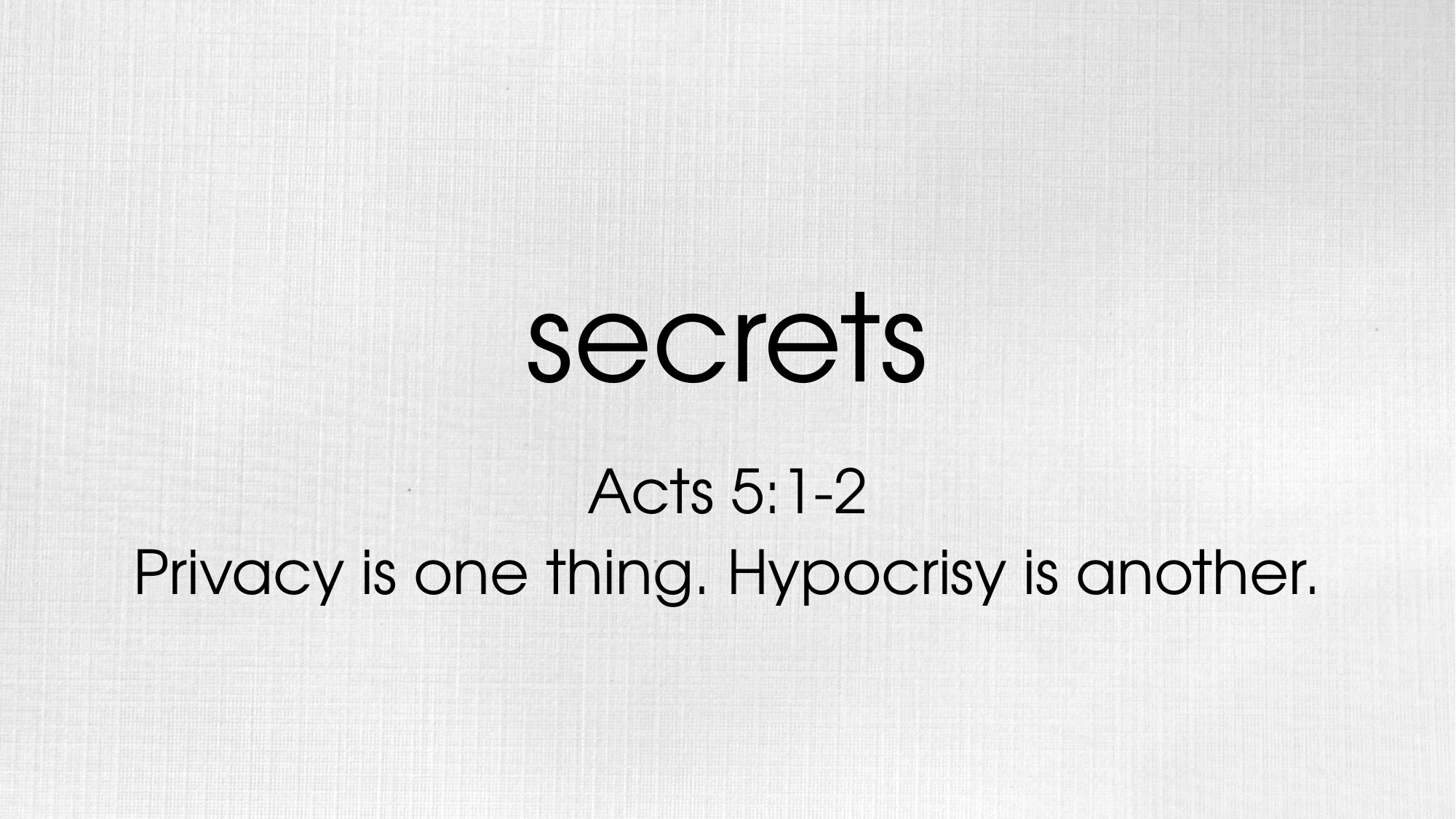

# secrets
Acts 5:1-2
Privacy is one thing. Hypocrisy is another.